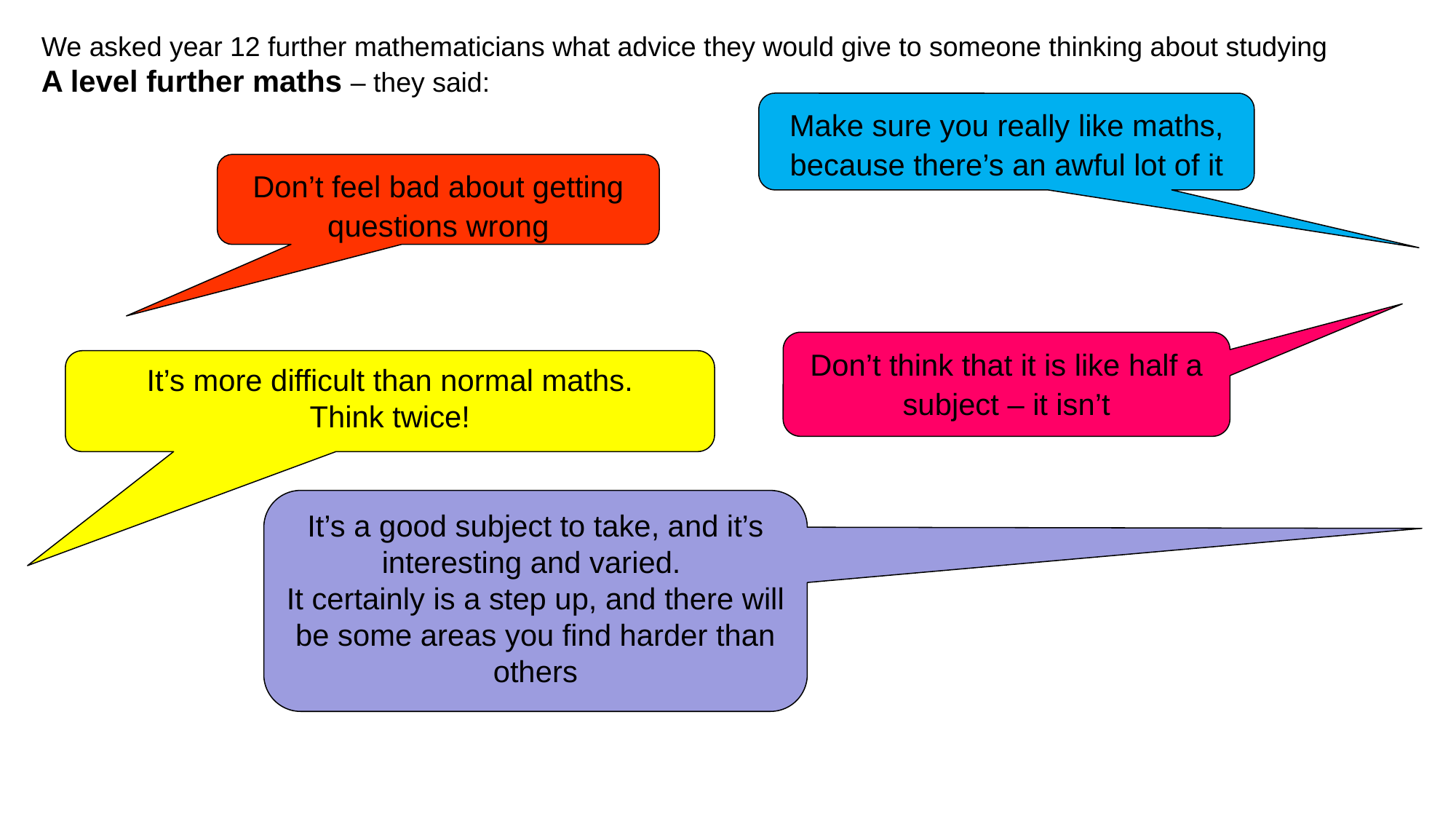

We asked year 12 further mathematicians what advice they would give to someone thinking about studying
A level further maths – they said:
Make sure you really like maths, because there’s an awful lot of it
Don’t feel bad about getting questions wrong
Don’t think that it is like half a subject – it isn’t
It’s more difficult than normal maths.
Think twice!
It’s a good subject to take, and it’s interesting and varied.
It certainly is a step up, and there will be some areas you find harder than others